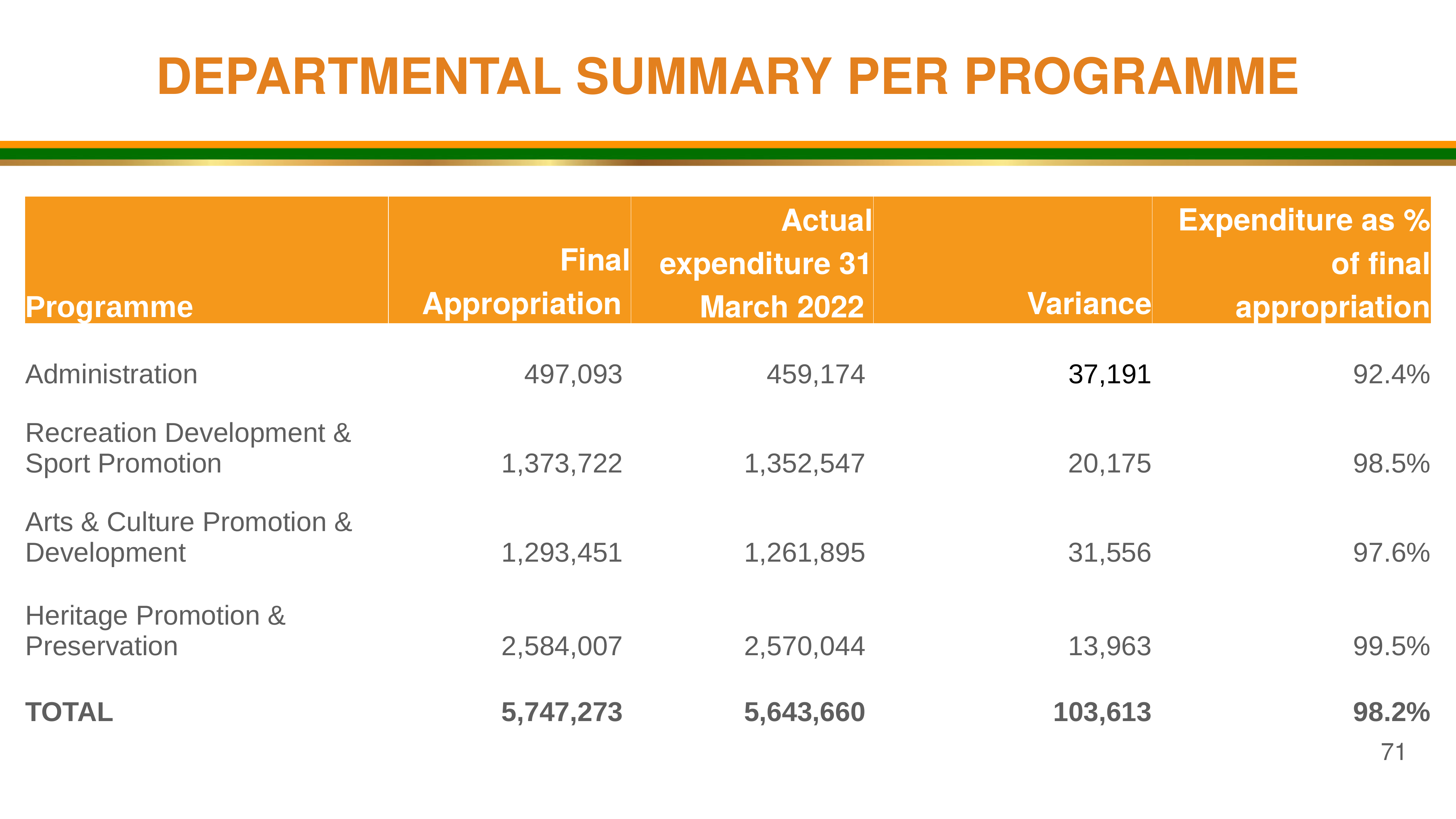

DEPARTMENTAL SUMMARY PER PROGRAMME
| Programme | Final Appropriation | Actual expenditure 31 March 2022 | Variance | Expenditure as % of final appropriation |
| --- | --- | --- | --- | --- |
| Administration | 497,093 | 459,174 | 37,191 | 92.4% |
| Recreation Development & Sport Promotion | 1,373,722 | 1,352,547 | 20,175 | 98.5% |
| Arts & Culture Promotion & Development | 1,293,451 | 1,261,895 | 31,556 | 97.6% |
| Heritage Promotion & Preservation | 2,584,007 | 2,570,044 | 13,963 | 99.5% |
| TOTAL | 5,747,273 | 5,643,660 | 103,613 | 98.2% |
71